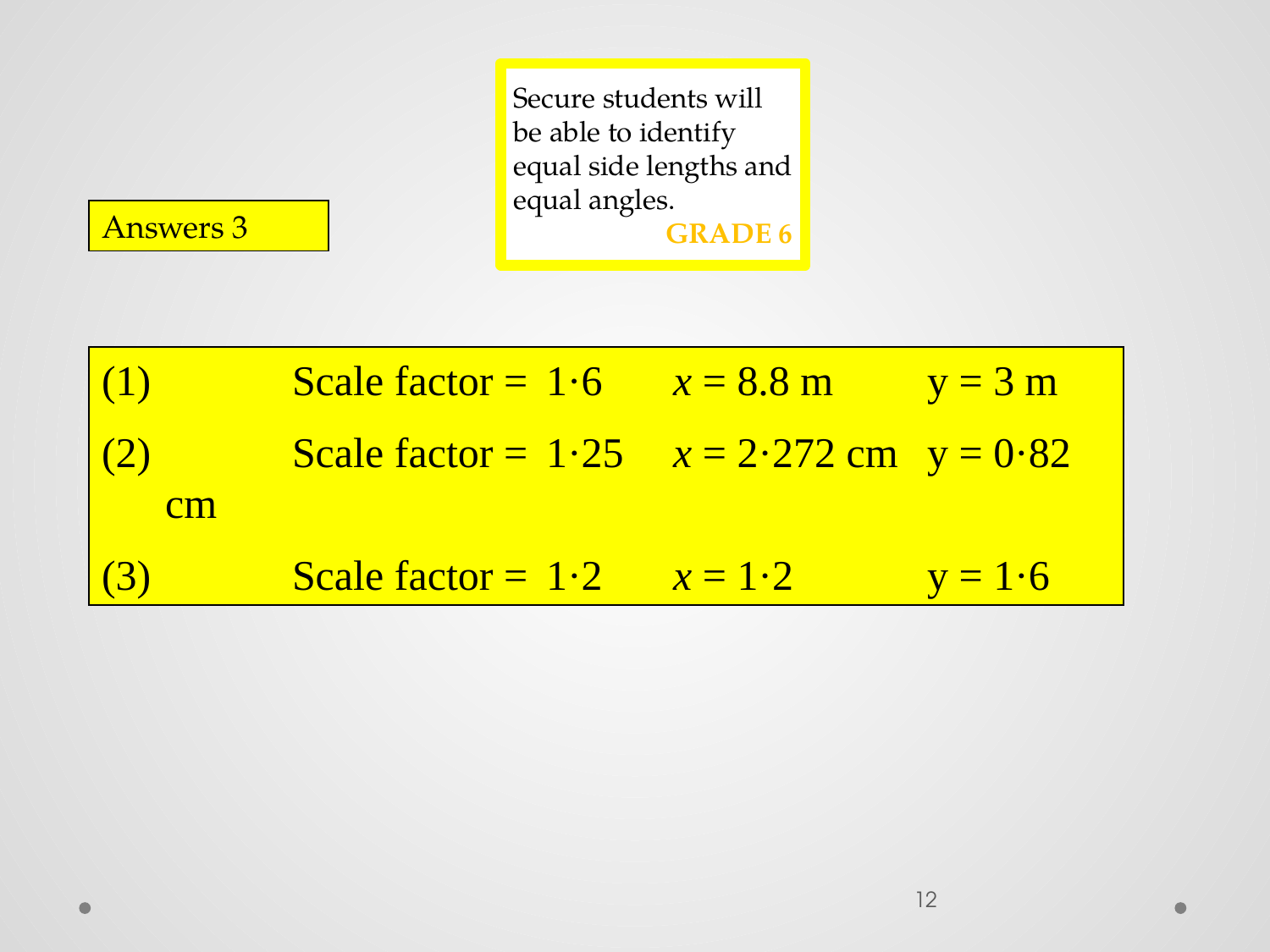

Secure students will be able to identify equal side lengths and equal angles.
GRADE 6
Answers 3
 	Scale factor = 	1·6	x = 8.8 m	y = 3 m
 	Scale factor =	1·25	x = 2·272 cm	y = 0·82 cm
 	Scale factor = 	1·2	x = 1·2		y = 1·6
12